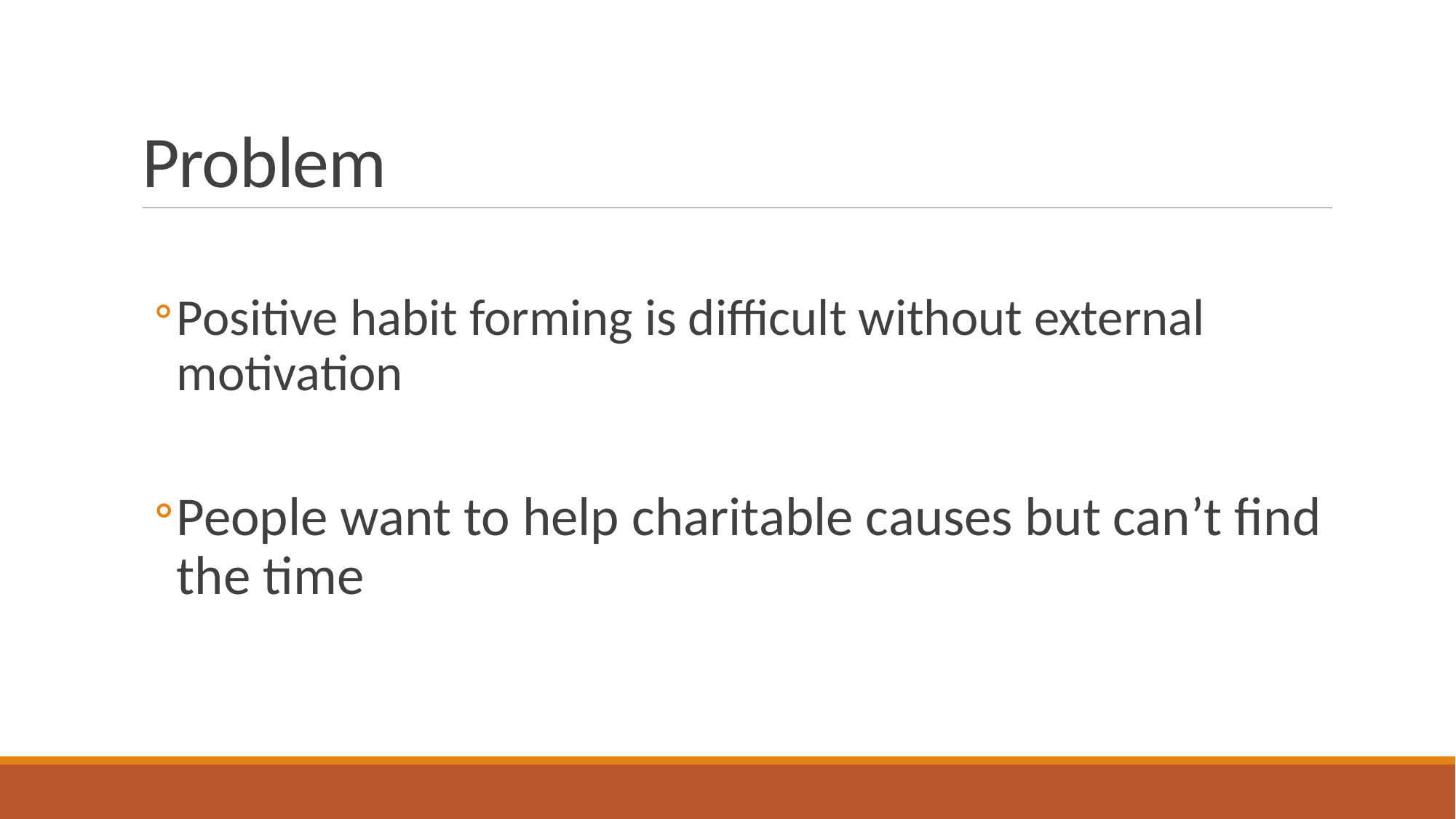

# Problem

Positive habit forming is difficult without external motivation

People want to help charitable causes but can’t find the time